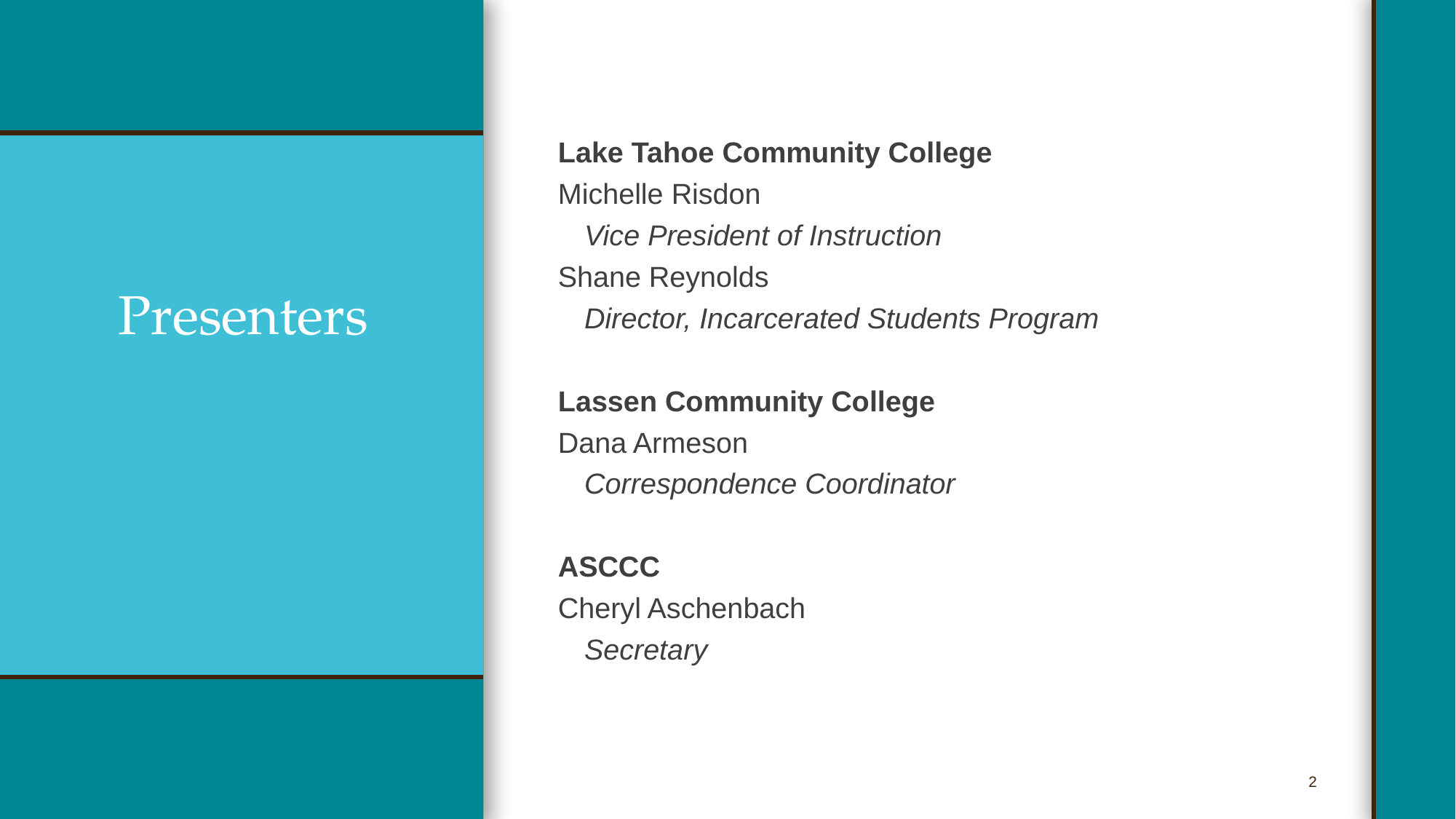

Lake Tahoe Community College
Michelle Risdon
		Vice President of Instruction
Shane Reynolds
		Director, Incarcerated Students Program

Lassen Community College
Dana Armeson
		Correspondence Coordinator

ASCCC
Cheryl Aschenbach
		Secretary
# Presenters

2